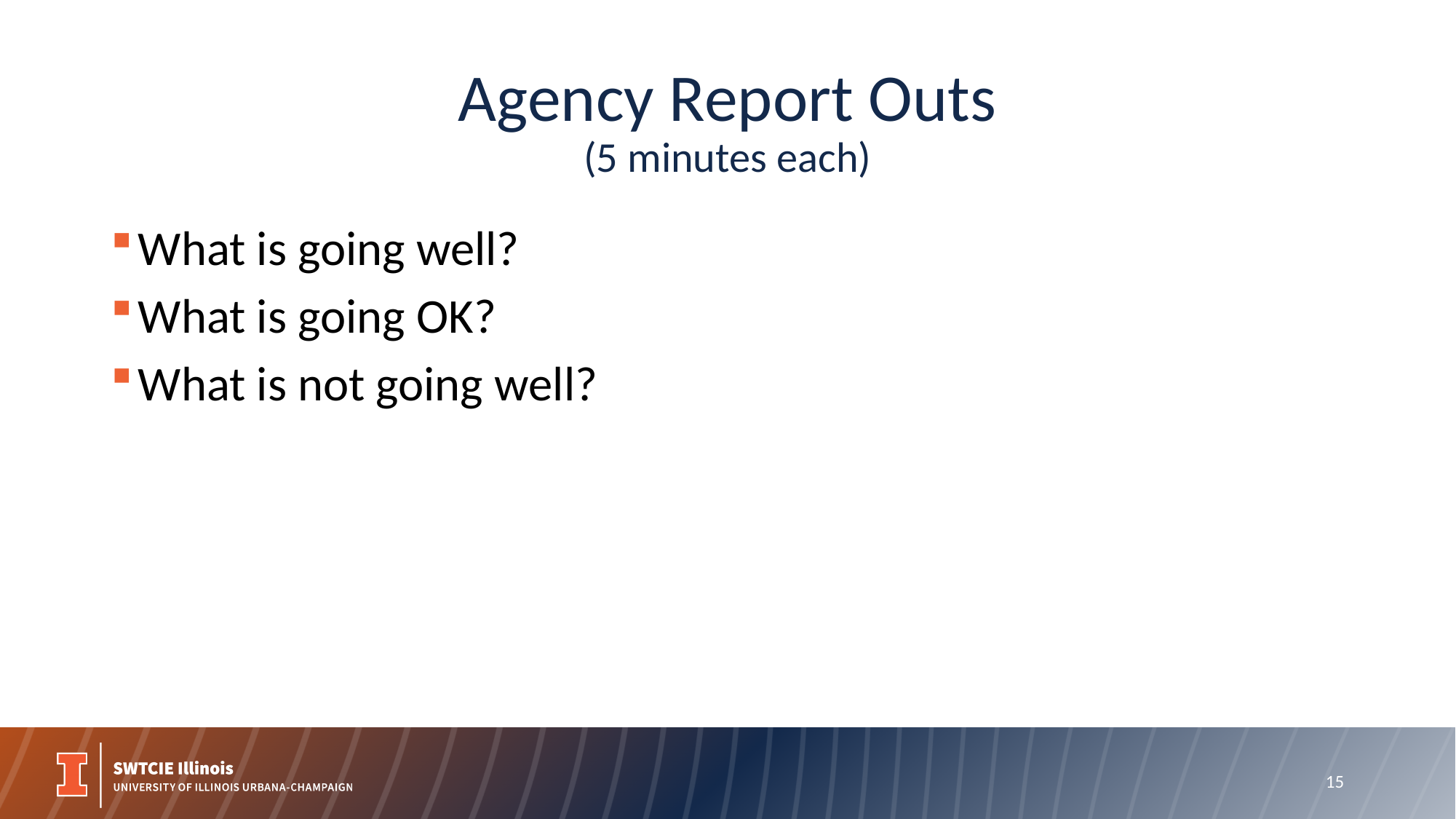

# Agency Report Outs (5 minutes each)
What is going well?
What is going OK?
What is not going well?
15